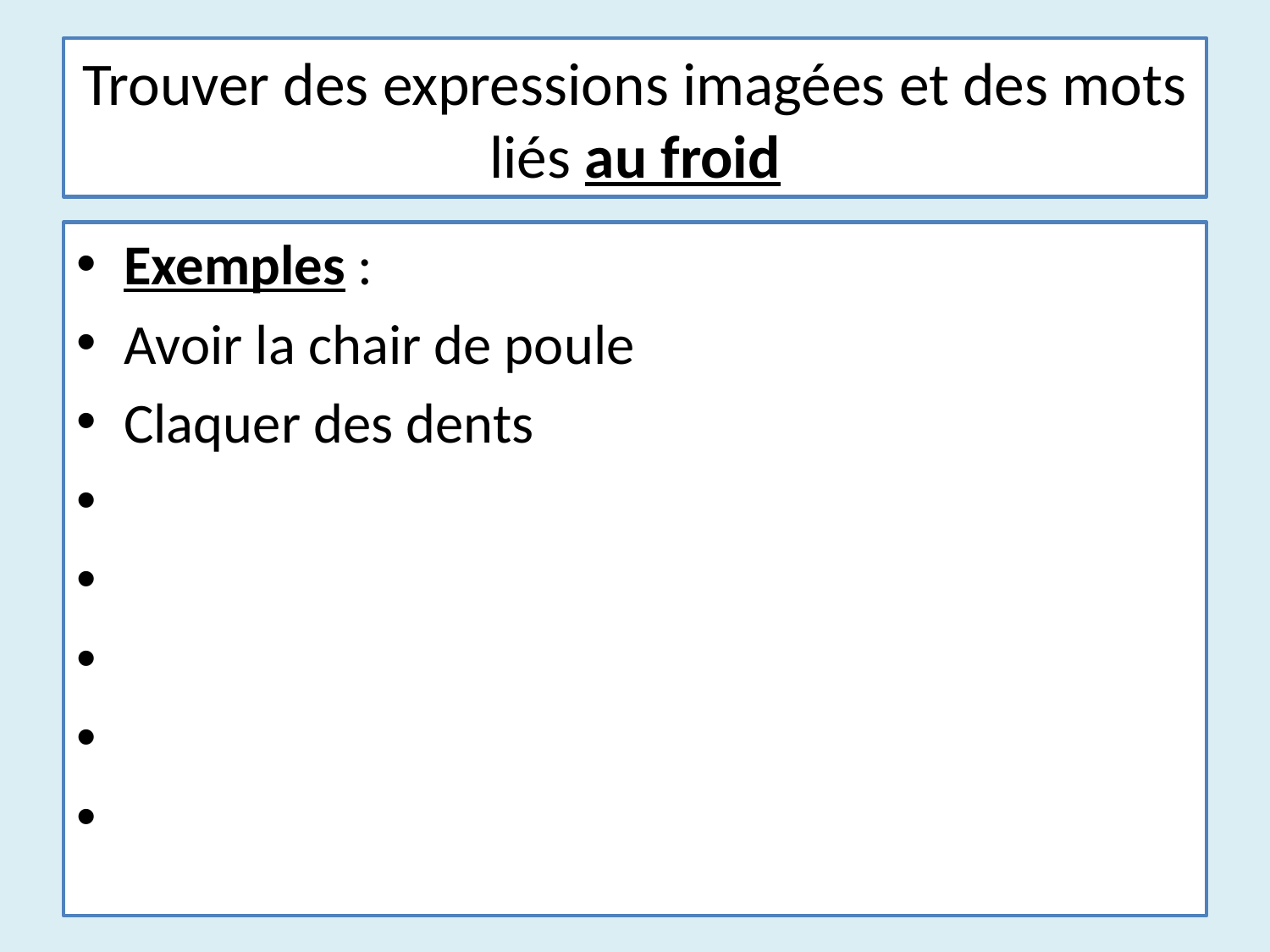

# Trouver des expressions imagées et des mots liés au froid
Exemples :
Avoir la chair de poule
Claquer des dents